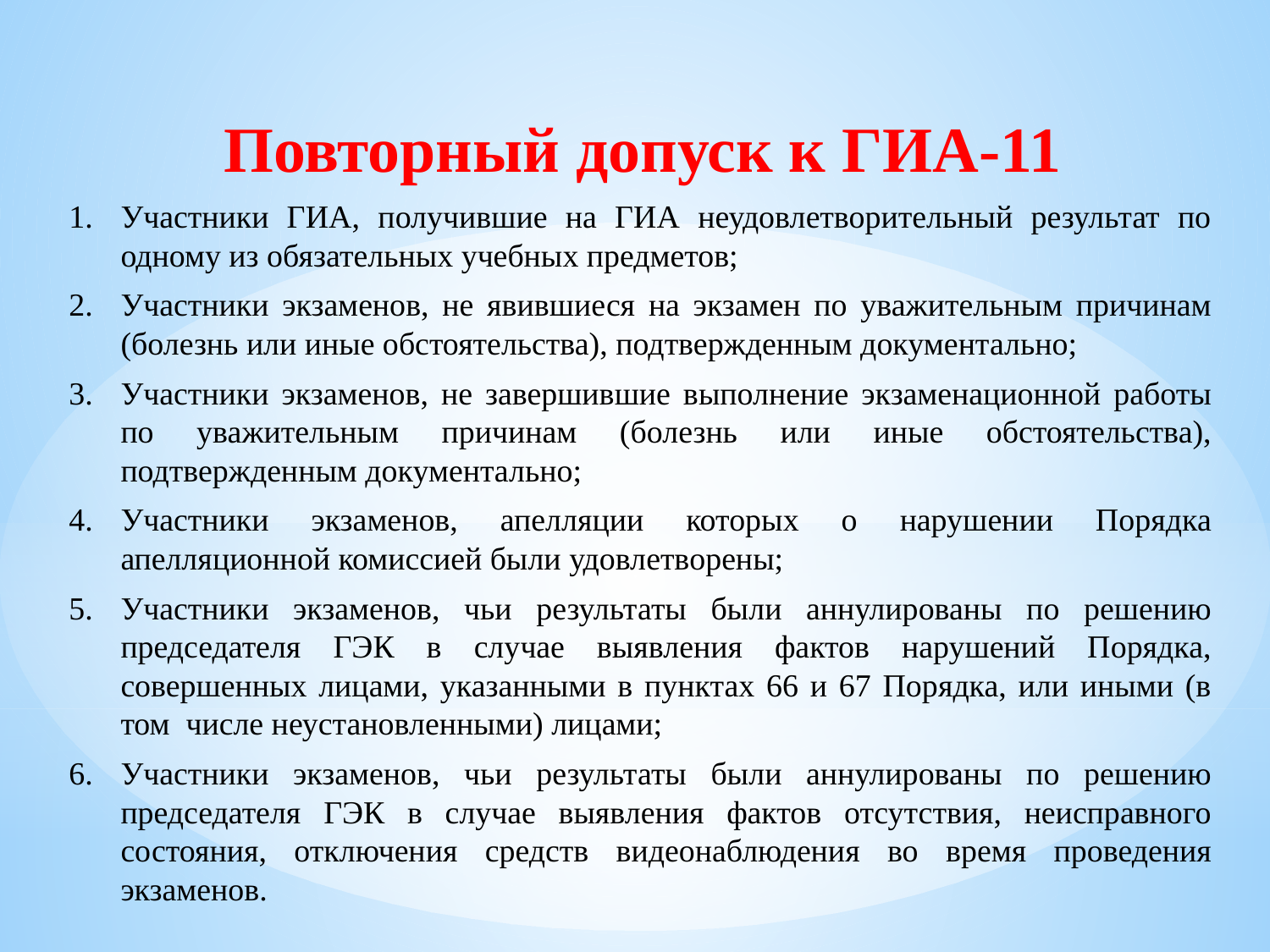

Повторный допуск к ГИА-11
Участники ГИА, получившие на ГИА неудовлетворительный результат по одному из обязательных учебных предметов;
Участники экзаменов, не явившиеся на экзамен по уважительным причинам (болезнь или иные обстоятельства), подтвержденным документально;
Участники экзаменов, не завершившие выполнение экзаменационной работы по уважительным причинам (болезнь или иные обстоятельства), подтвержденным документально;
Участники экзаменов, апелляции которых о нарушении Порядка апелляционной комиссией были удовлетворены;
Участники экзаменов, чьи результаты были аннулированы по решению председателя ГЭК в случае выявления фактов нарушений Порядка, совершенных лицами, указанными в пунктах 66 и 67 Порядка, или иными (в том  числе неустановленными) лицами;
Участники экзаменов, чьи результаты были аннулированы по решению председателя ГЭК в случае выявления фактов отсутствия, неисправного состояния, отключения средств видеонаблюдения во время проведения экзаменов.